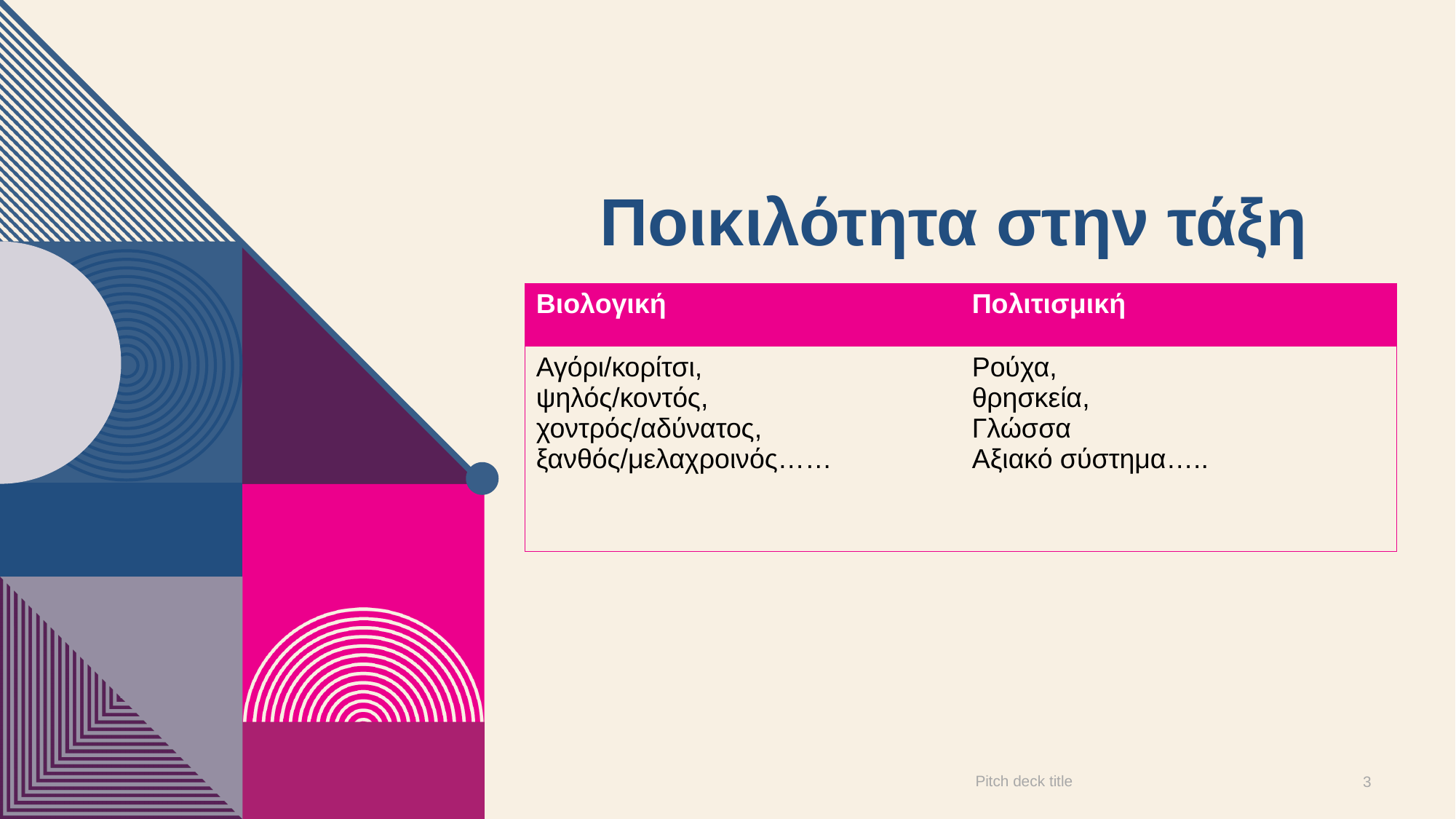

# Ποικιλότητα στην τάξη

| Βιολογική | Πολιτισμική |
| --- | --- |
| Αγόρι/κορίτσι, ψηλός/κοντός, χοντρός/αδύνατος, ξανθός/μελαχροινός…… | Ρούχα, θρησκεία, Γλώσσα Αξιακό σύστημα….. |
Pitch deck title
3